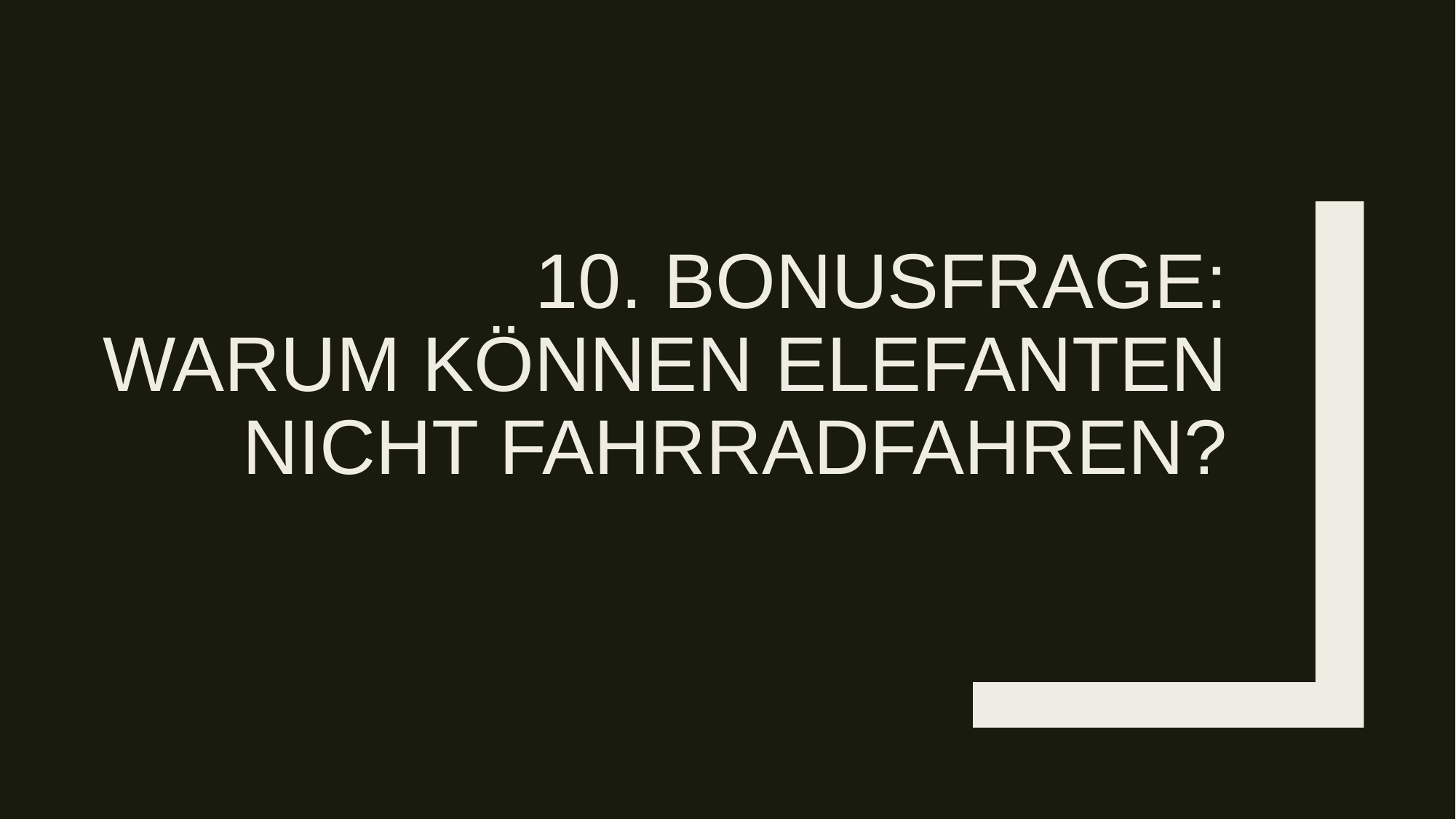

# 10. Bonusfrage: Warum können Elefanten nicht Fahrradfahren?